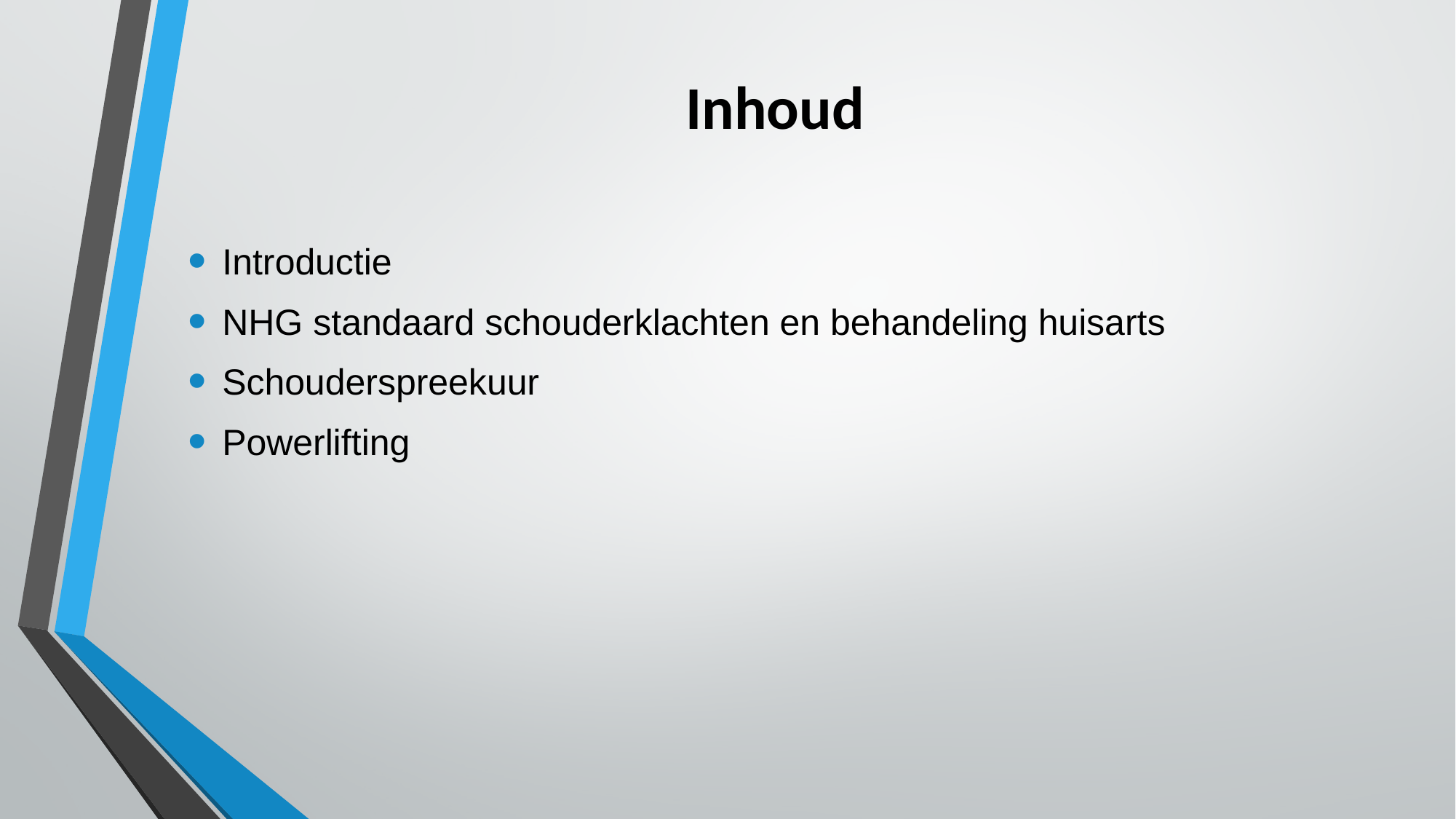

# Inhoud
Introductie
NHG standaard schouderklachten en behandeling huisarts
Schouderspreekuur
Powerlifting